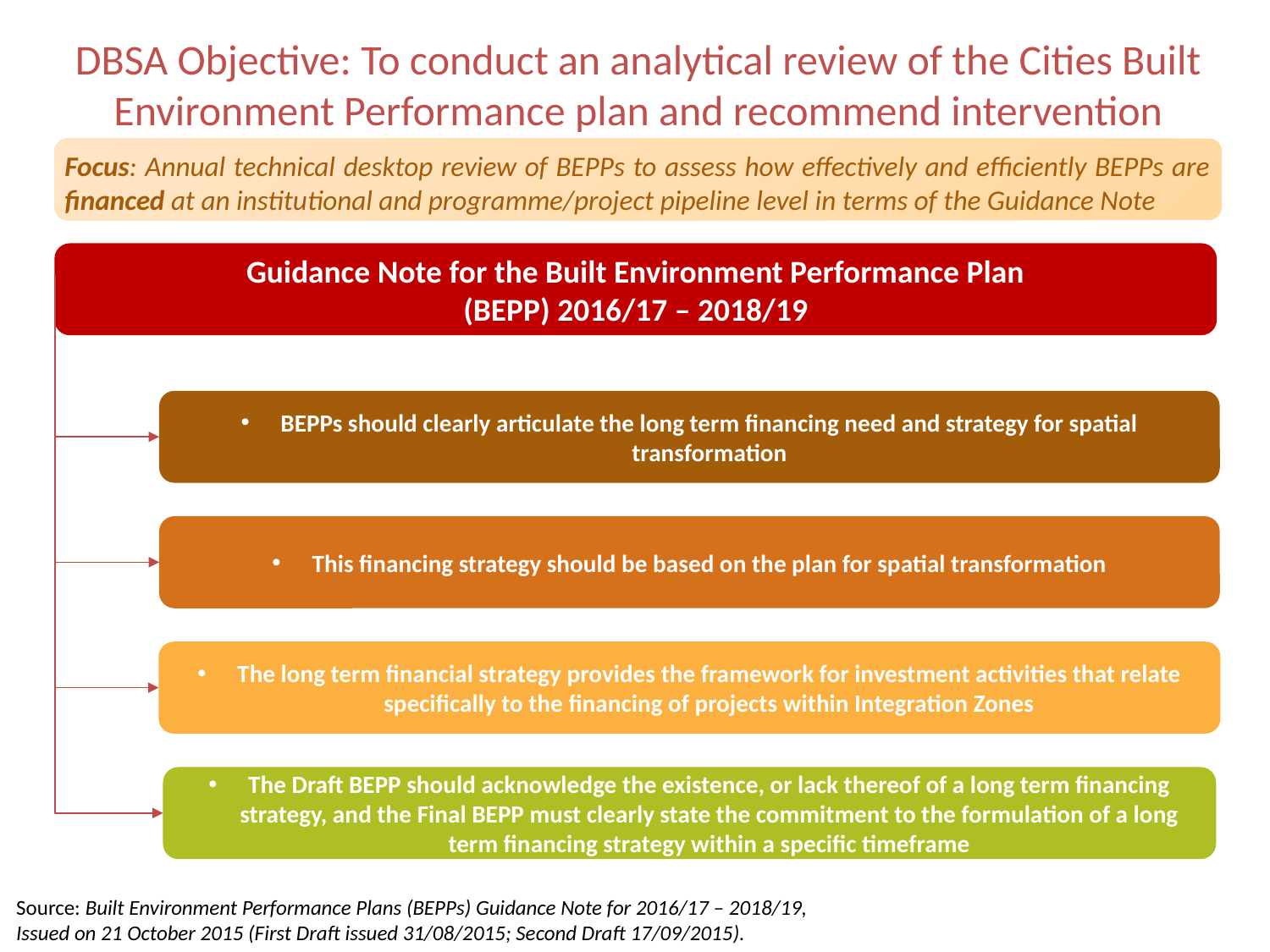

# DBSA Objective: To conduct an analytical review of the Cities Built Environment Performance plan and recommend intervention strategies
Focus: Annual technical desktop review of BEPPs to assess how effectively and efficiently BEPPs are financed at an institutional and programme/project pipeline level in terms of the Guidance Note
Guidance Note for the Built Environment Performance Plan
(BEPP) 2016/17 – 2018/19
BEPPs should clearly articulate the long term financing need and strategy for spatial transformation
This financing strategy should be based on the plan for spatial transformation
The long term financial strategy provides the framework for investment activities that relate specifically to the financing of projects within Integration Zones
The Draft BEPP should acknowledge the existence, or lack thereof of a long term financing strategy, and the Final BEPP must clearly state the commitment to the formulation of a long term financing strategy within a specific timeframe
Source: Built Environment Performance Plans (BEPPs) Guidance Note for 2016/17 – 2018/19,
Issued on 21 October 2015 (First Draft issued 31/08/2015; Second Draft 17/09/2015).